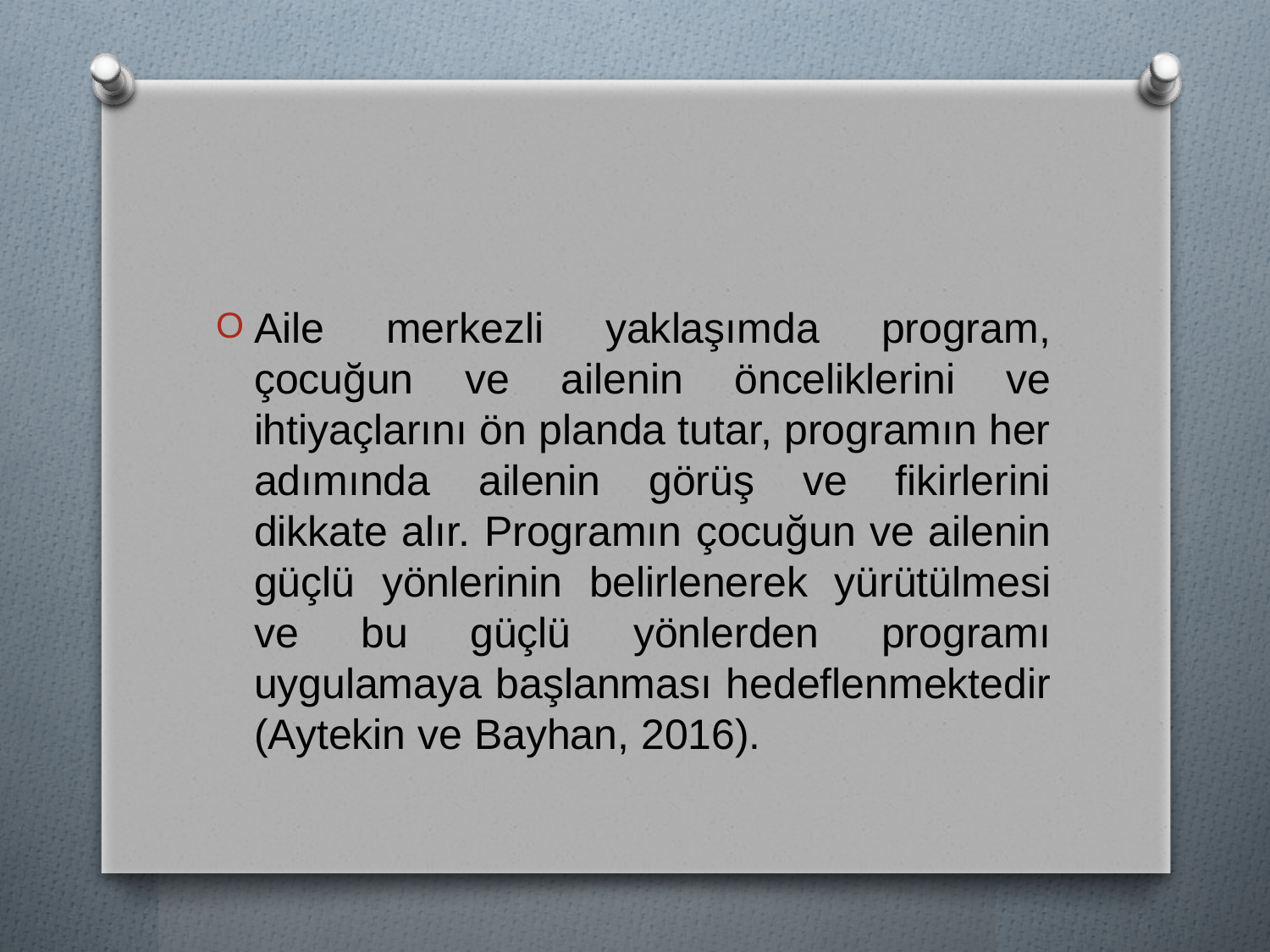

#
Aile merkezli yaklaşımda program, çocuğun ve ailenin önceliklerini ve ihtiyaçlarını ön planda tutar, programın her adımında ailenin görüş ve fikirlerini dikkate alır. Programın çocuğun ve ailenin güçlü yönlerinin belirlenerek yürütülmesi ve bu güçlü yönlerden programı uygulamaya başlanması hedeflenmektedir (Aytekin ve Bayhan, 2016).